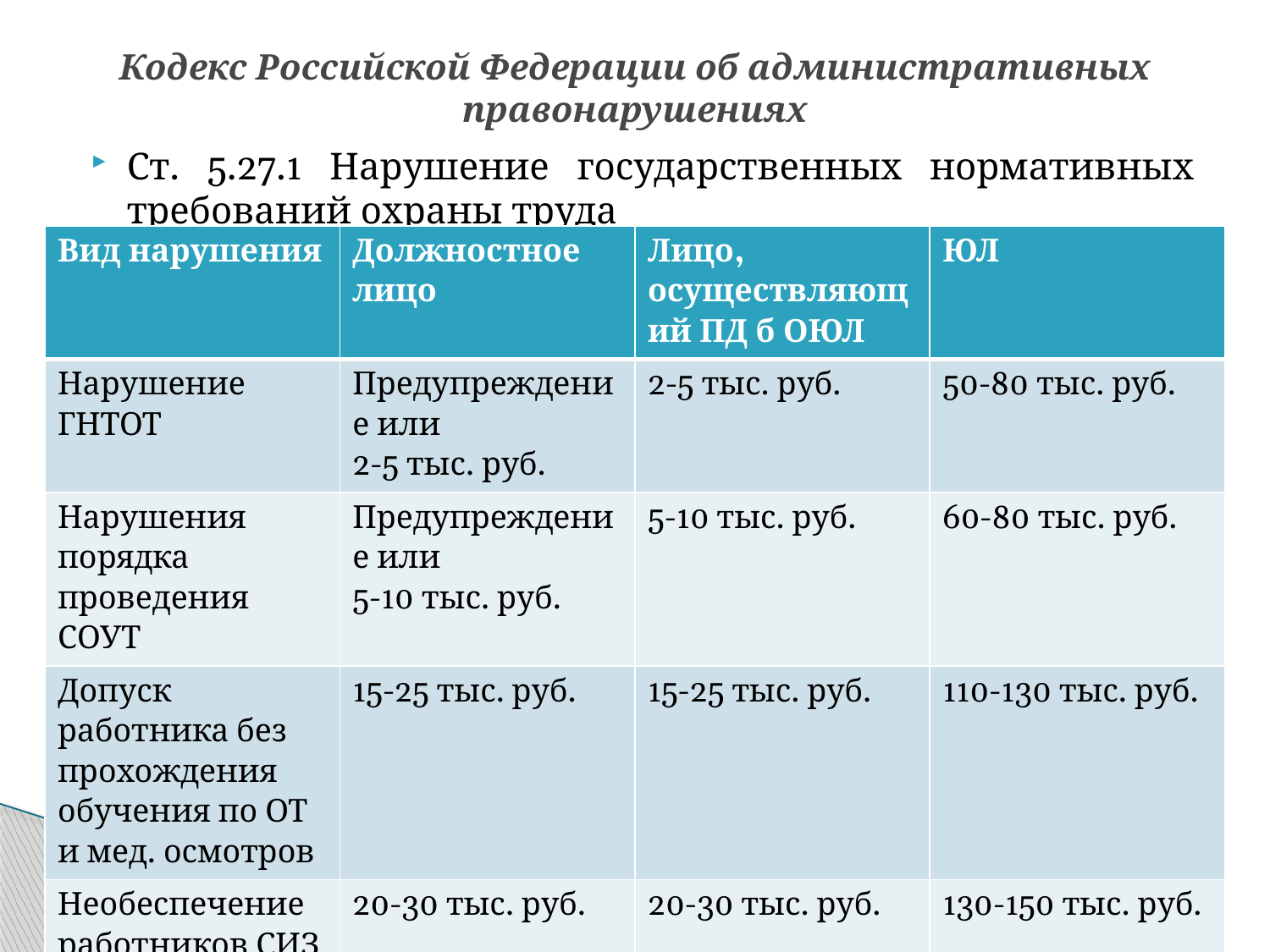

# Кодекс Российской Федерации об административных правонарушениях
Ст. 5.27.1 Нарушение государственных нормативных требований охраны труда

| Вид нарушения | Должностное лицо | Лицо, осуществляющий ПД б ОЮЛ | ЮЛ |
| --- | --- | --- | --- |
| Нарушение ГНТОТ | Предупреждение или 2-5 тыс. руб. | 2-5 тыс. руб. | 50-80 тыс. руб. |
| Нарушения порядка проведения СОУТ | Предупреждение или 5-10 тыс. руб. | 5-10 тыс. руб. | 60-80 тыс. руб. |
| Допуск работника без прохождения обучения по ОТ и мед. осмотров | 15-25 тыс. руб. | 15-25 тыс. руб. | 110-130 тыс. руб. |
| Необеспечение работников СИЗ | 20-30 тыс. руб. | 20-30 тыс. руб. | 130-150 тыс. руб. |
г. Усть-Илимск                                                                                      2014г.